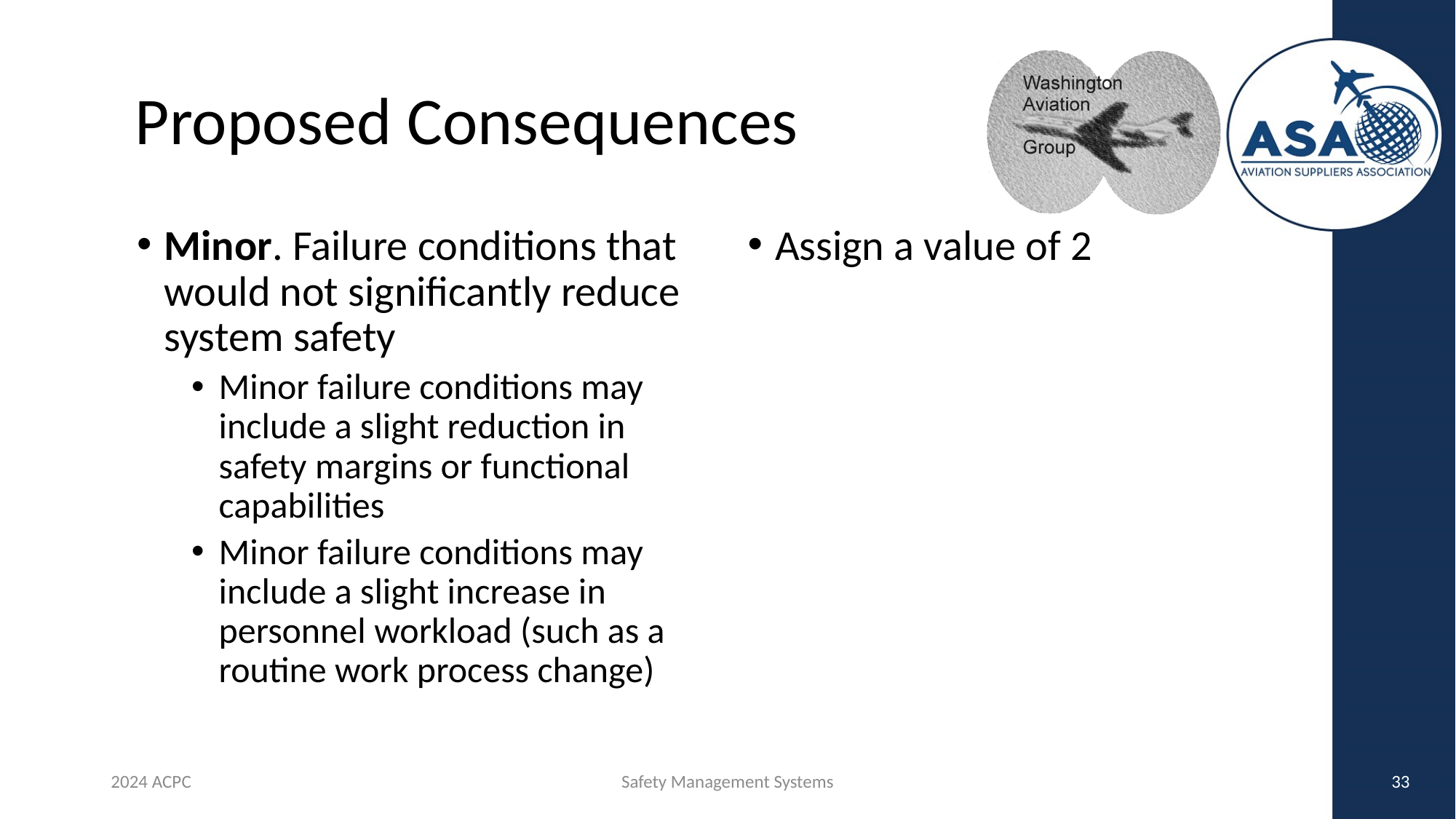

# Proposed Consequences
Minor. Failure conditions that would not significantly reduce system safety
Minor failure conditions may include a slight reduction in safety margins or functional capabilities
Minor failure conditions may include a slight increase in personnel workload (such as a routine work process change)
Assign a value of 2
2024 ACPC
Safety Management Systems
33